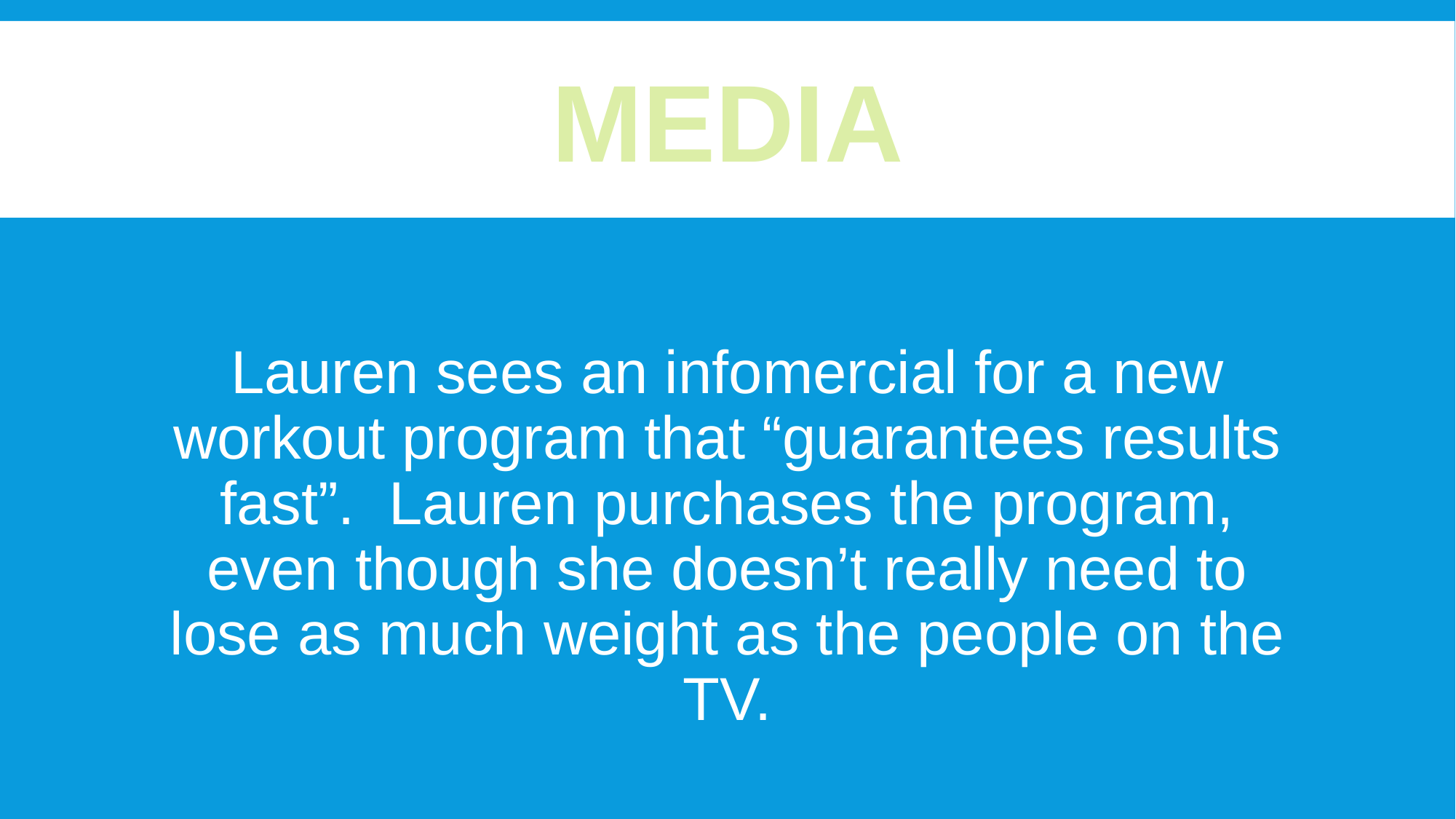

MEDIA
Lauren sees an infomercial for a new workout program that “guarantees results fast”.  Lauren purchases the program, even though she doesn’t really need to lose as much weight as the people on the TV.